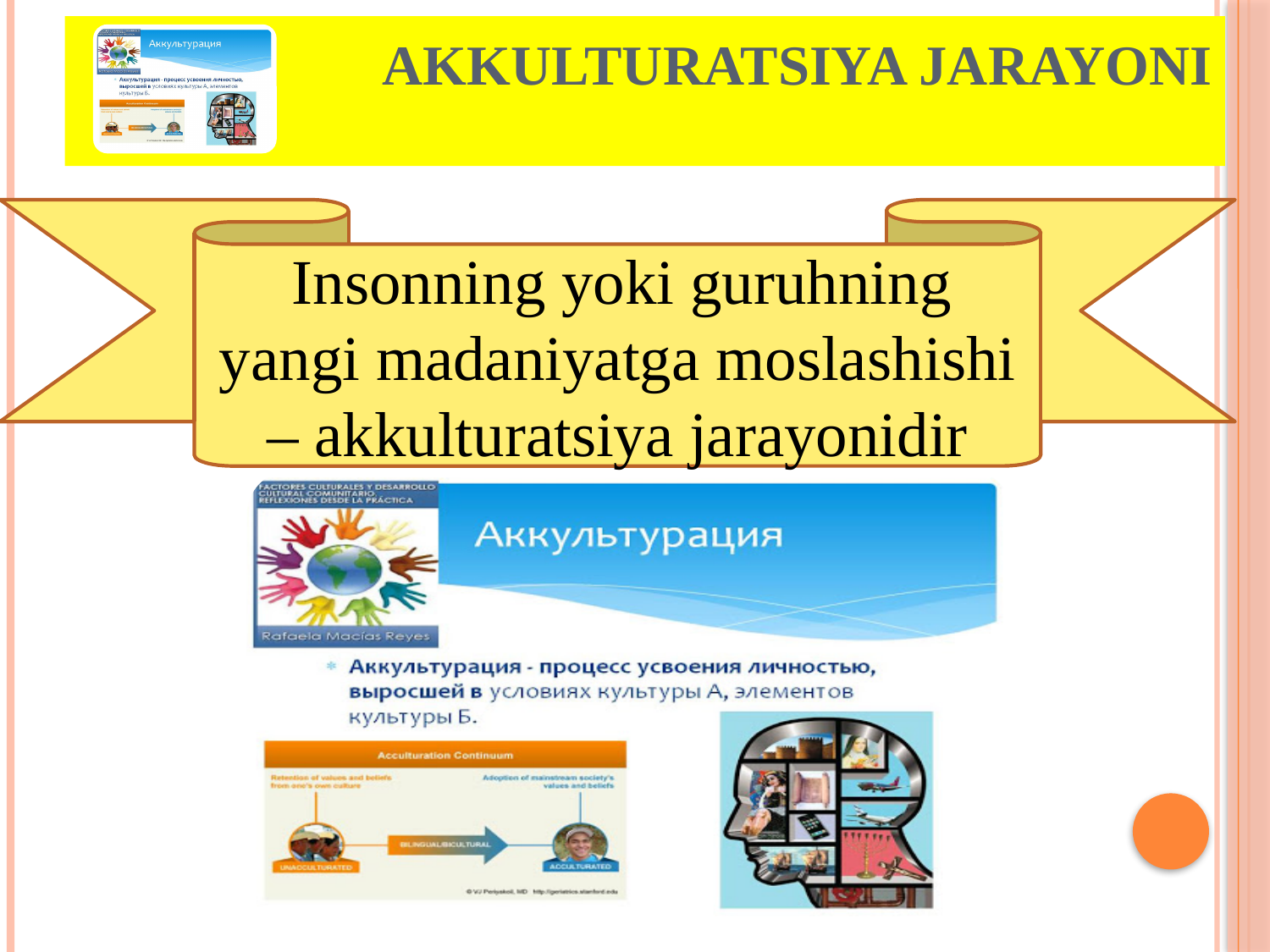

# Akkulturatsiya jarayoni

 Insonning yoki guruhning yangi madaniyatga moslashishi – akkulturatsiya jarayonidir